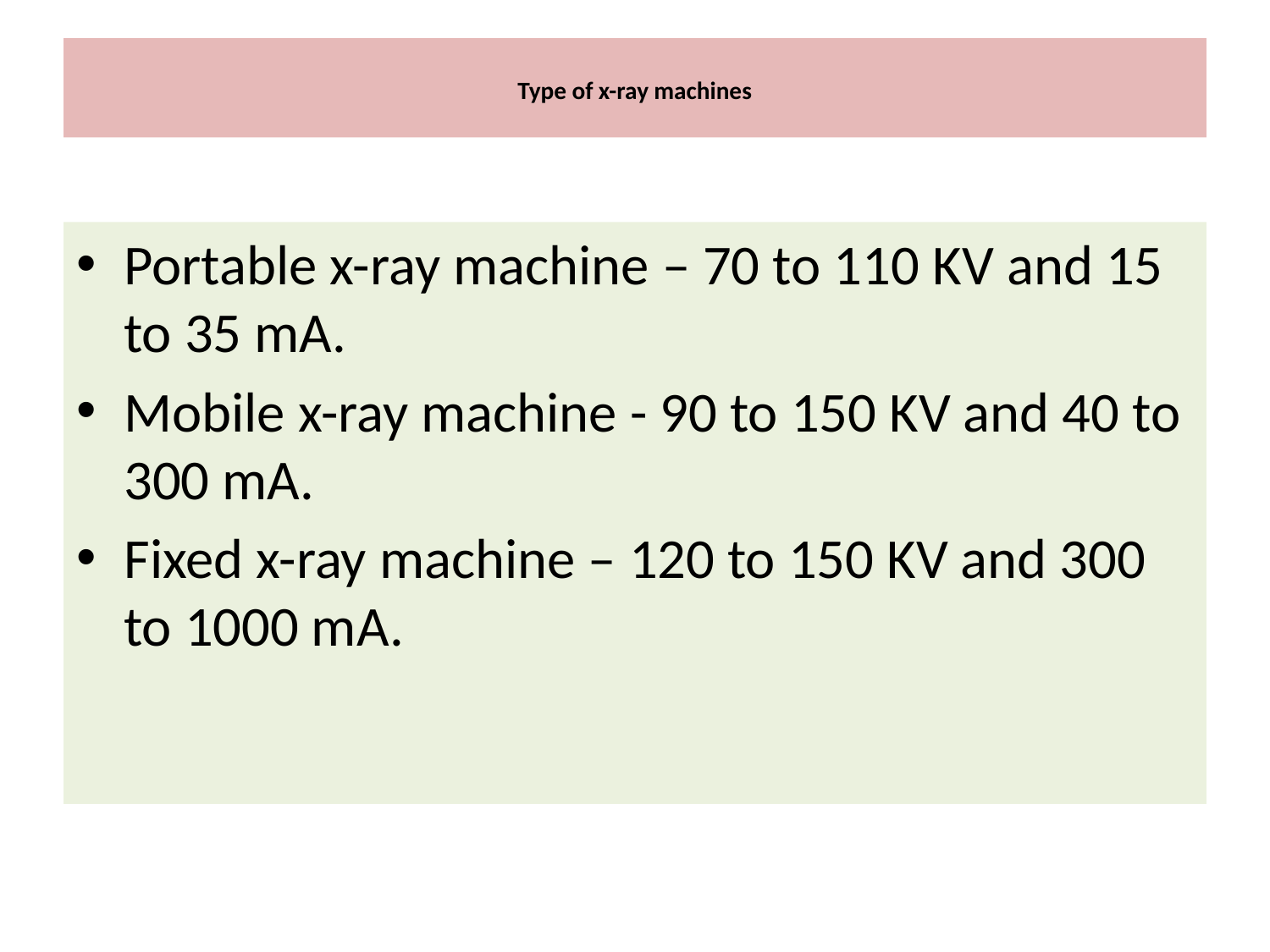

# Type of x-ray machines
Portable x-ray machine – 70 to 110 kv and 15 to 35 mA.
Mobile x-ray machine - 90 to 150 KV and 40 to 300 mA.
Fixed x-ray machine – 120 to 150 KV and 300 to 1000 mA.